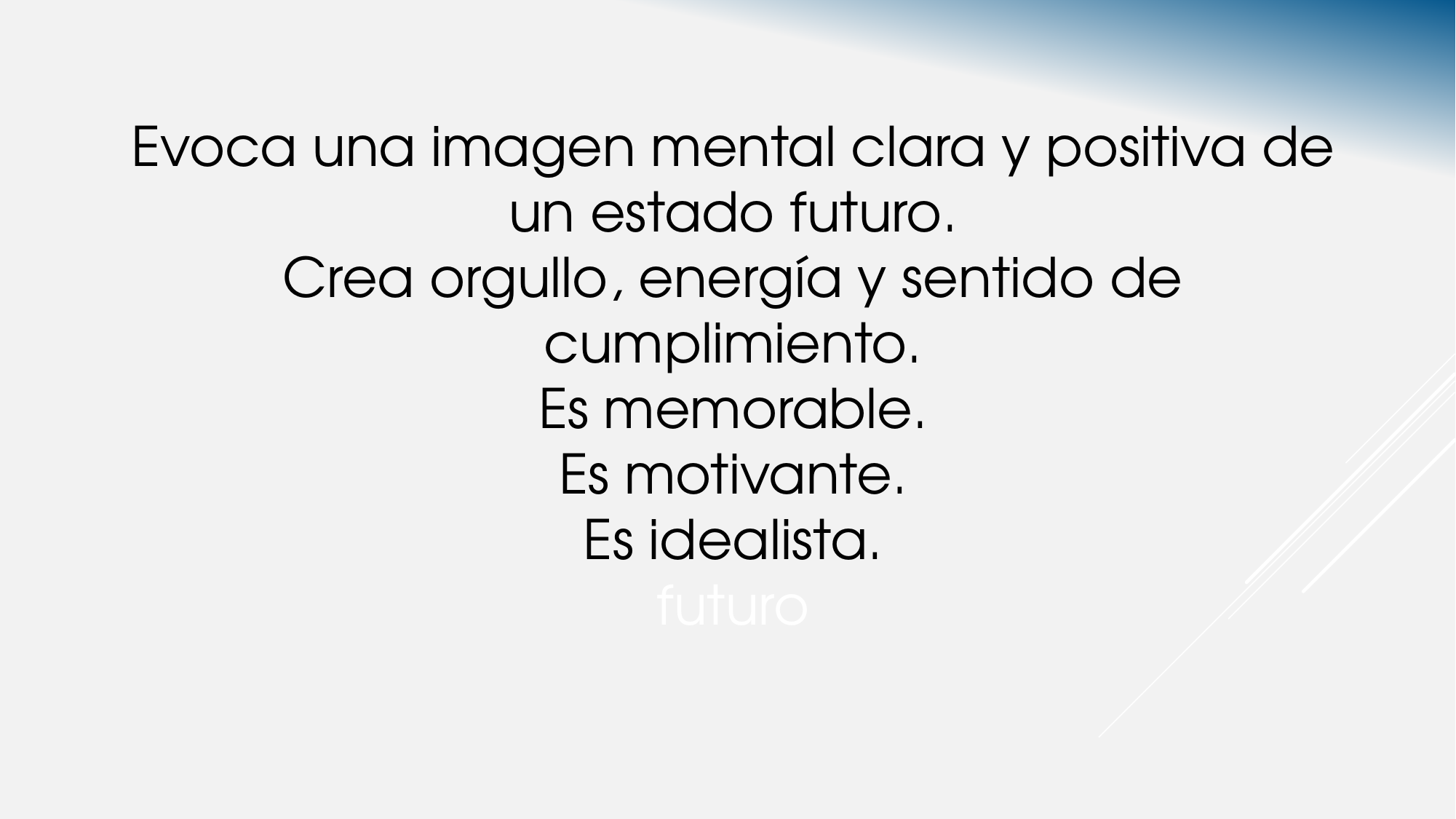

Evoca una imagen mental clara y positiva de un estado futuro.
Crea orgullo, energía y sentido de cumplimiento.
Es memorable.
Es motivante.
Es idealista.
futuro